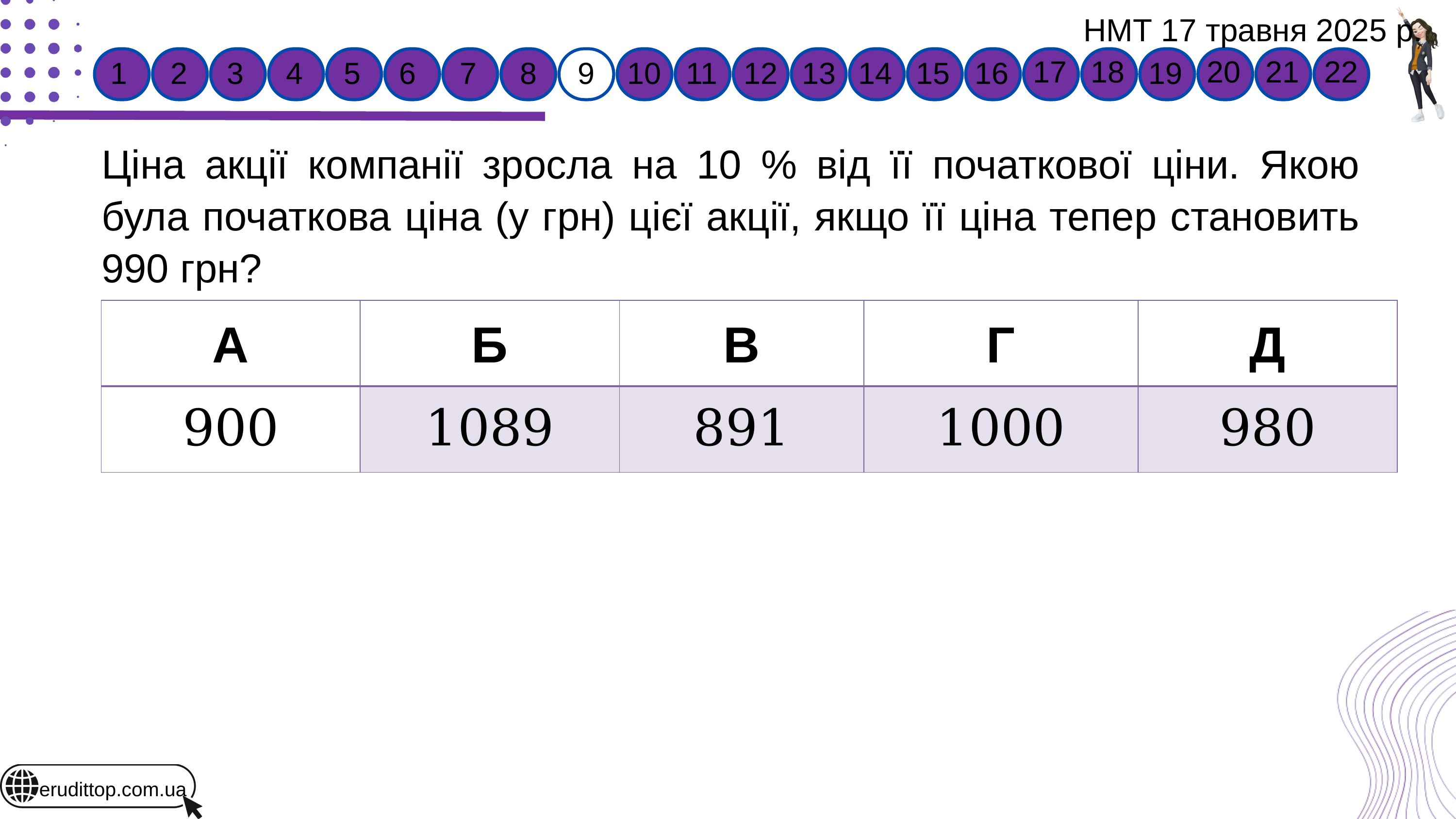

НМТ 17 травня 2025 р.

17
18
20
21
22
1
2
3
4
5
6
7
8
9
10
11
12
13
14
15
16
19

Ціна акції компанії зросла на 10 % від її початкової ціни. Якою була початкова ціна (у грн) цієї акції, якщо її ціна тепер становить 990 грн?
| А | Б | В | Г | Д |
| --- | --- | --- | --- | --- |
| 900 | 1089 | 891 | 1000 | 980 |

erudittop.com.ua